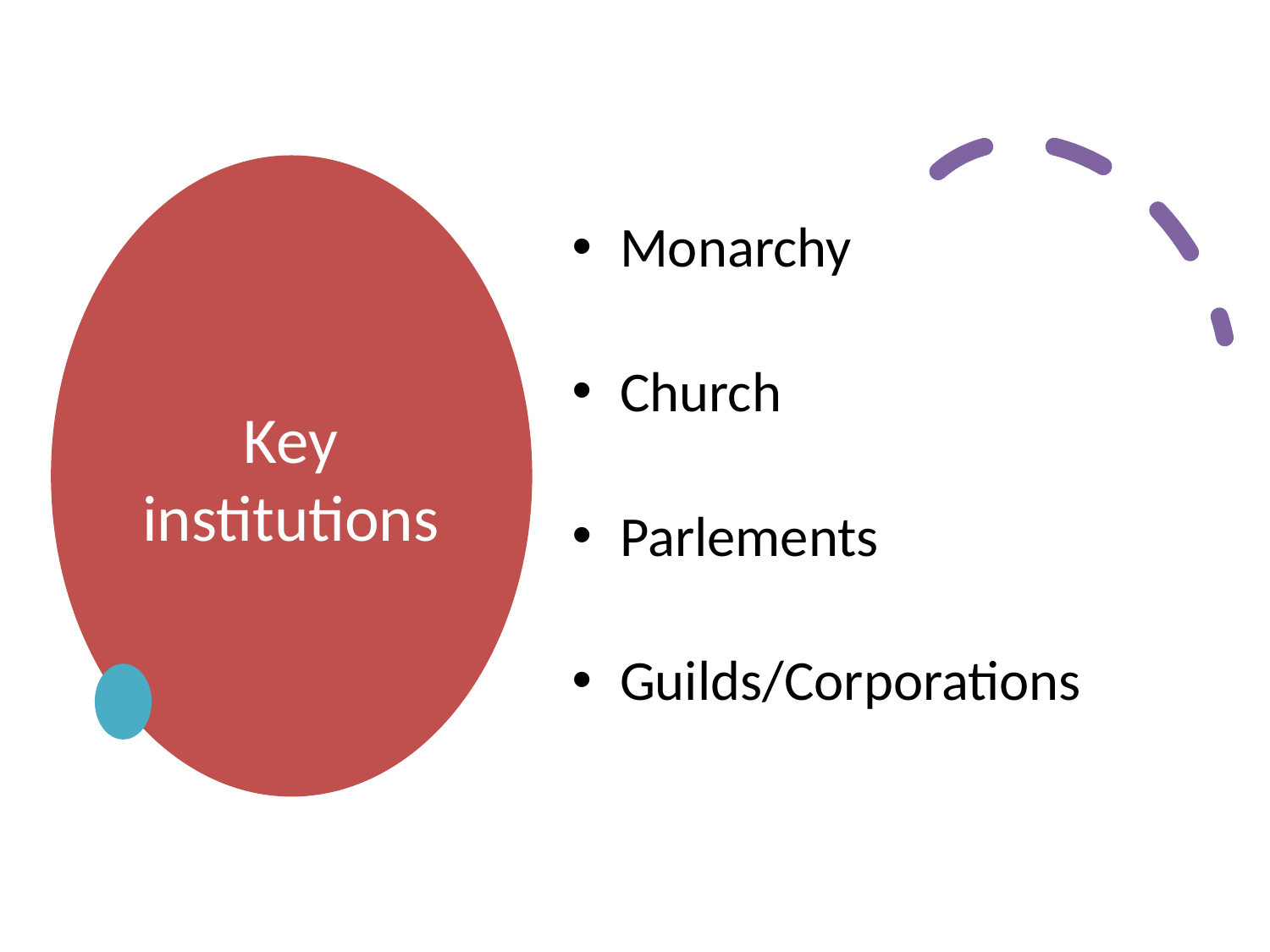

# Key institutions
Monarchy

Church

Parlements

Guilds/Corporations